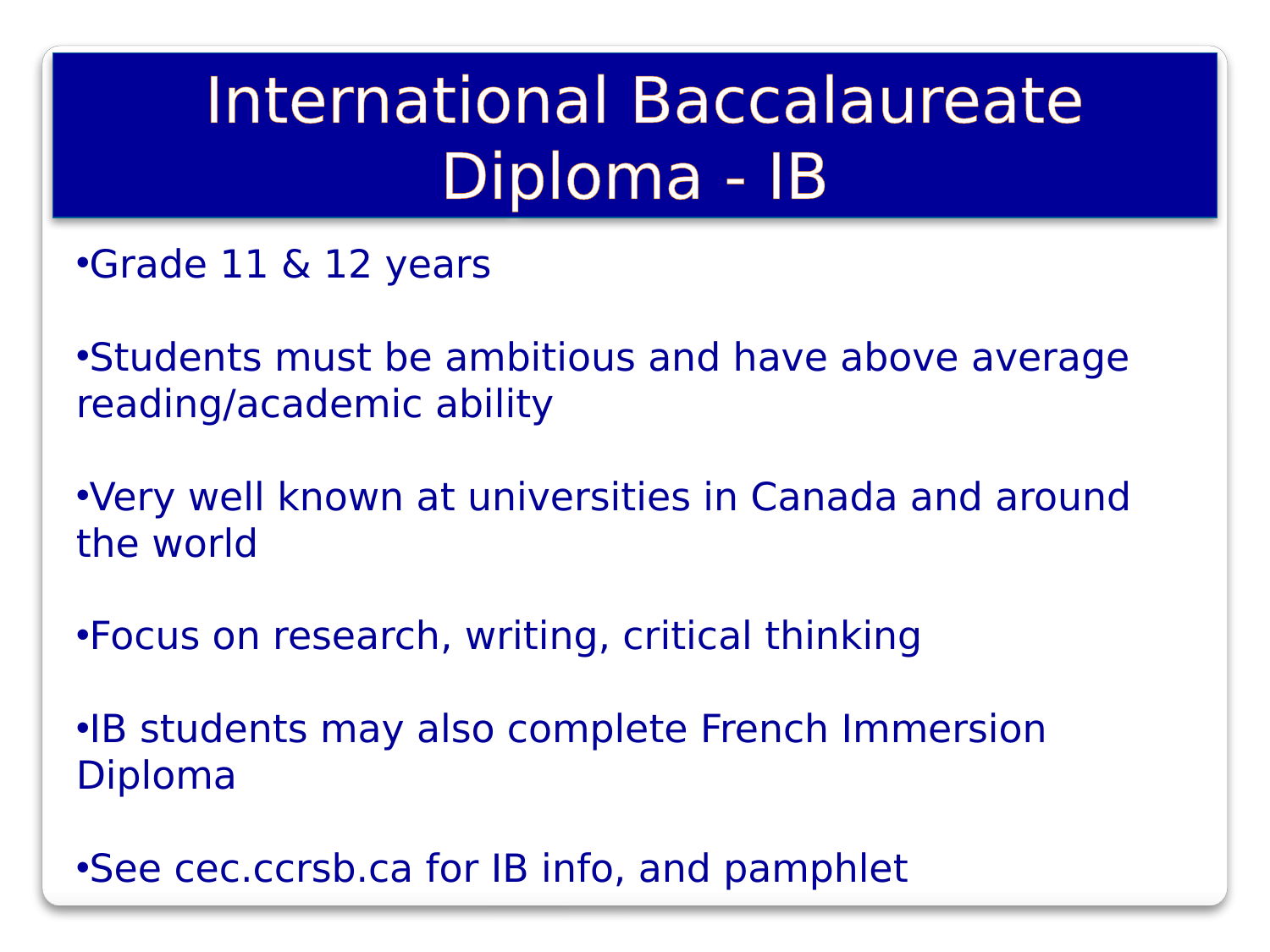

International Baccalaureate Diploma - IB
Grade 11 & 12 years

Students must be ambitious and have above average reading/academic ability

Very well known at universities in Canada and around the world

Focus on research, writing, critical thinking

IB students may also complete French Immersion Diploma

See cec.ccrsb.ca for IB info, and pamphlet